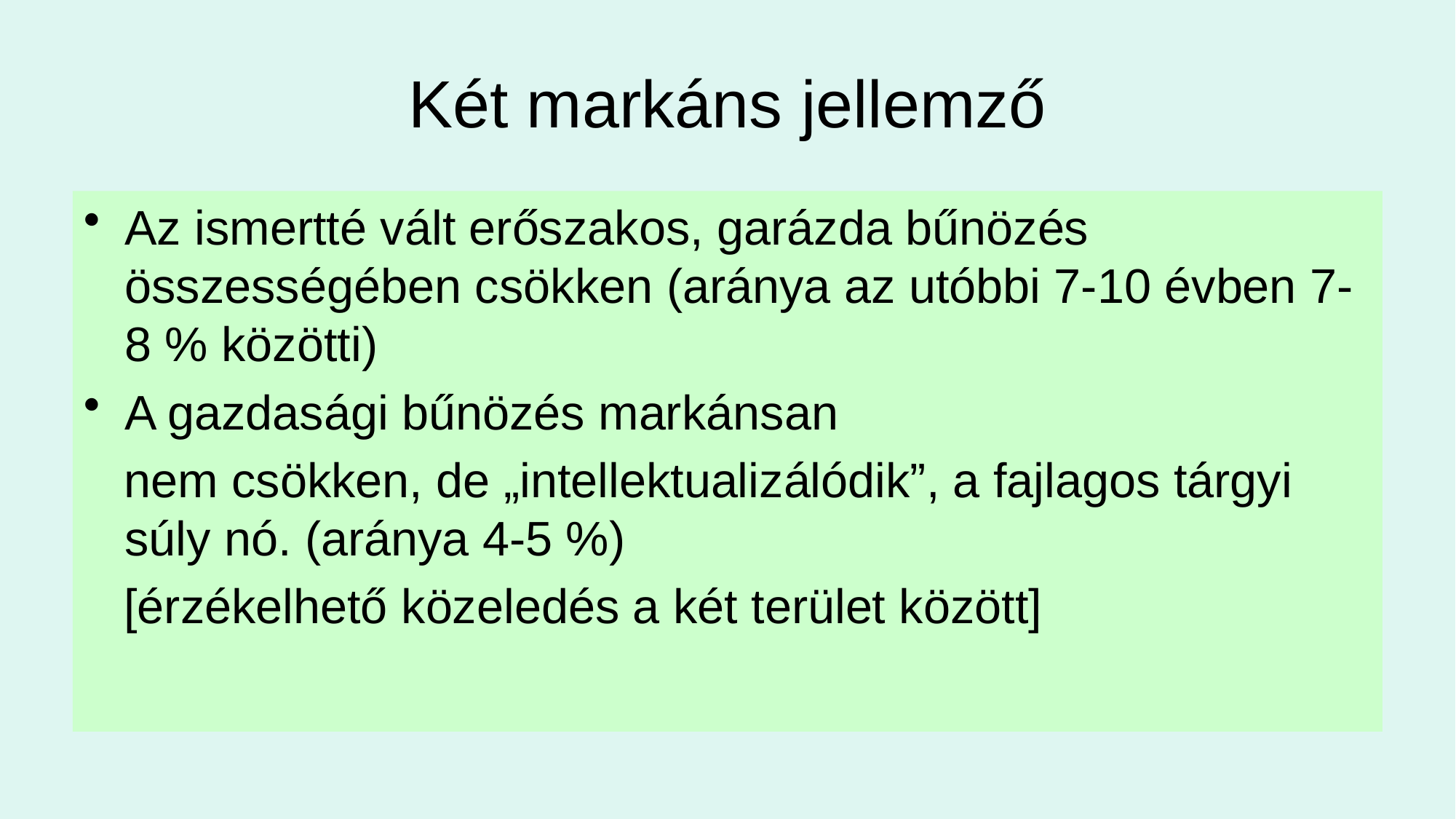

Két markáns jellemző
Az ismertté vált erőszakos, garázda bűnözés összességében csökken (aránya az utóbbi 7-10 évben 7-8 % közötti)
A gazdasági bűnözés markánsan
   nem csökken, de „intellektualizálódik”, a fajlagos tárgyi súly nó. (aránya 4-5 %)
   [érzékelhető közeledés a két terület között]